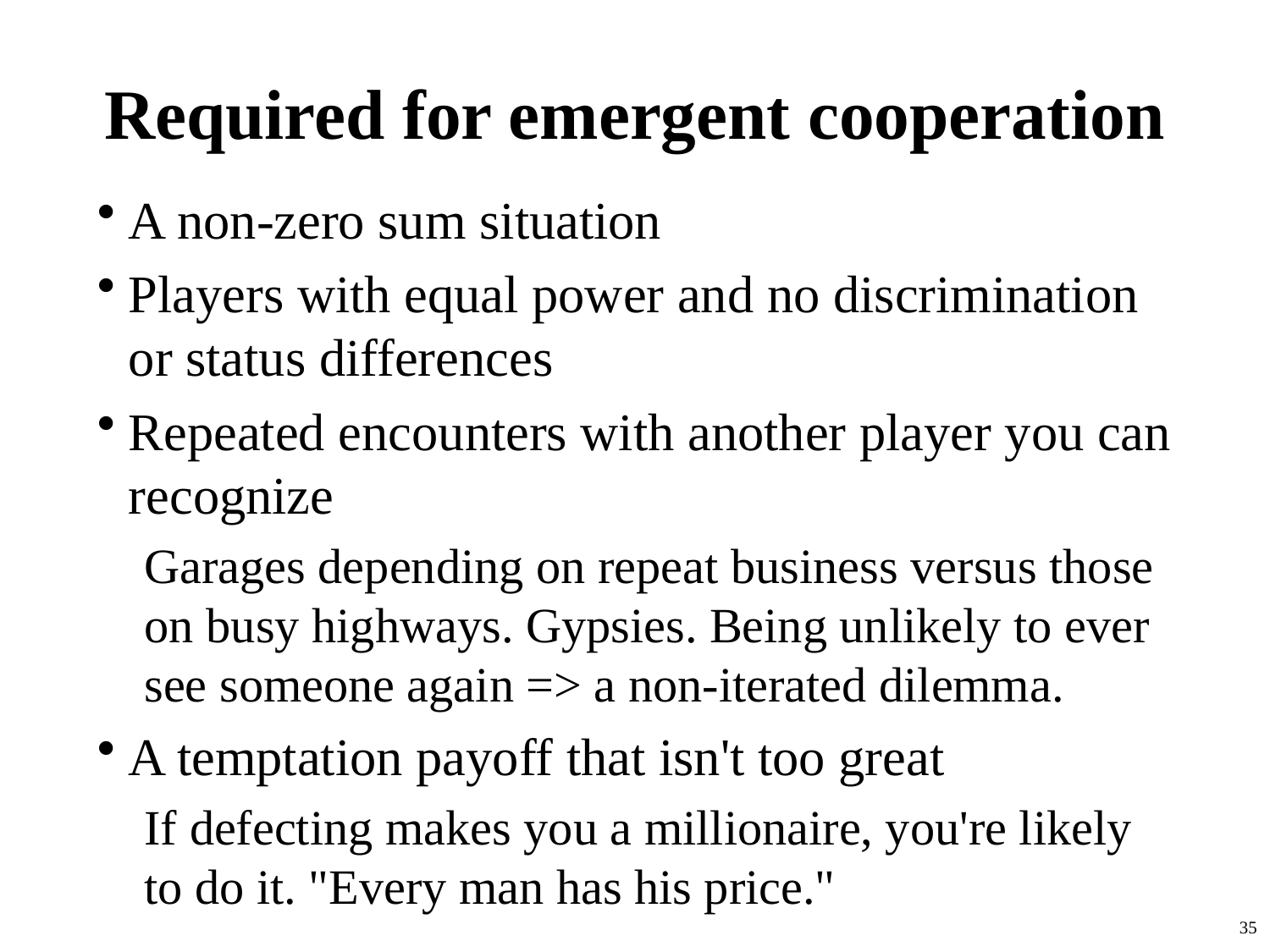

# Required for emergent cooperation
A non-zero sum situation
Players with equal power and no discrimination or status differences
Repeated encounters with another player you can recognize
Garages depending on repeat business versus those on busy highways. Gypsies. Being unlikely to ever see someone again => a non-iterated dilemma.
A temptation payoff that isn't too great
If defecting makes you a millionaire, you're likely to do it. "Every man has his price."
35